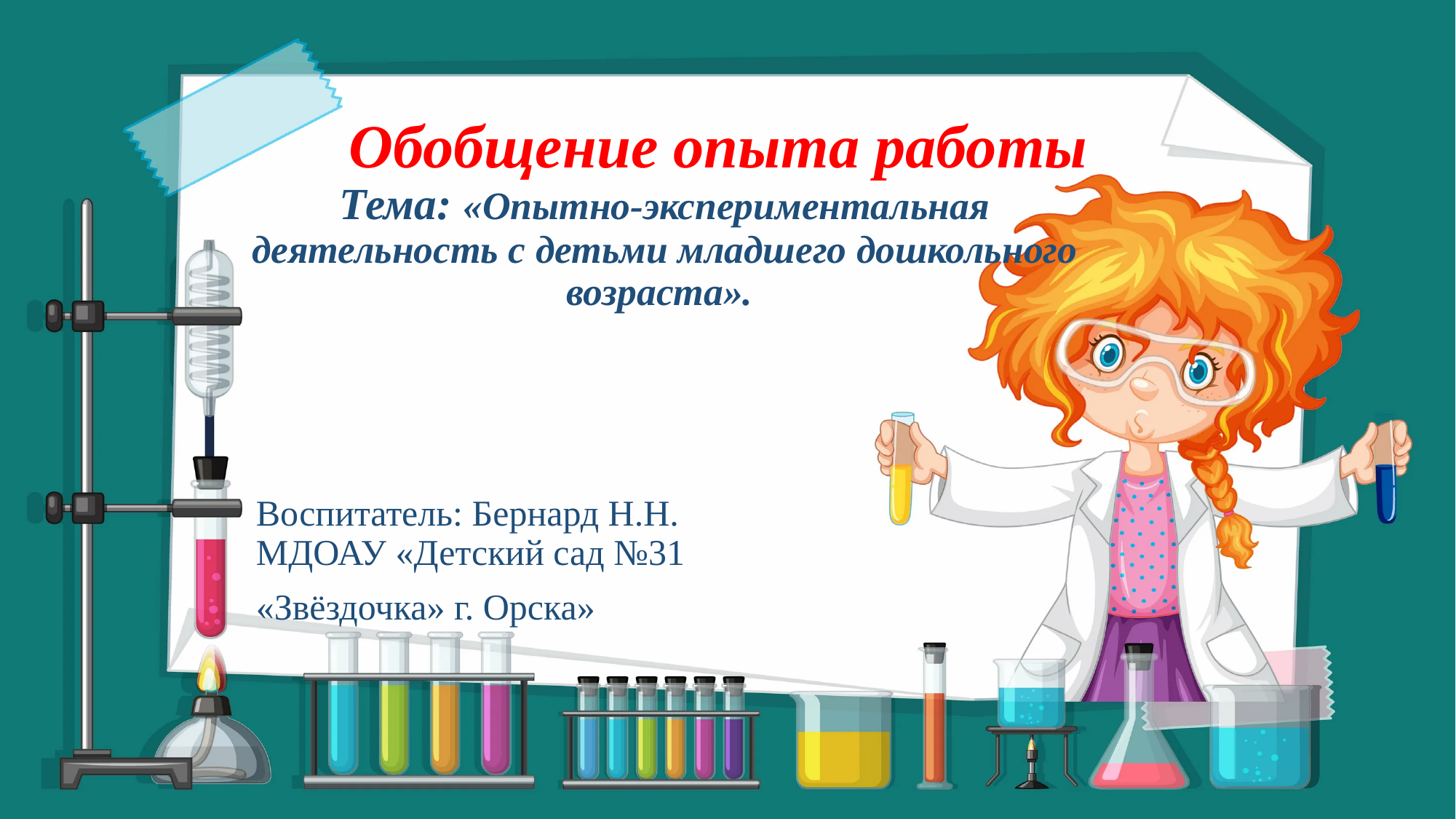

# Обобщение опыта работы Тема: «Опытно-экспериментальная деятельность с детьми младшего дошкольного возраста».
Воспитатель: Бернард Н.Н. МДОАУ «Детский сад №31
«Звёздочка» г. Орска»